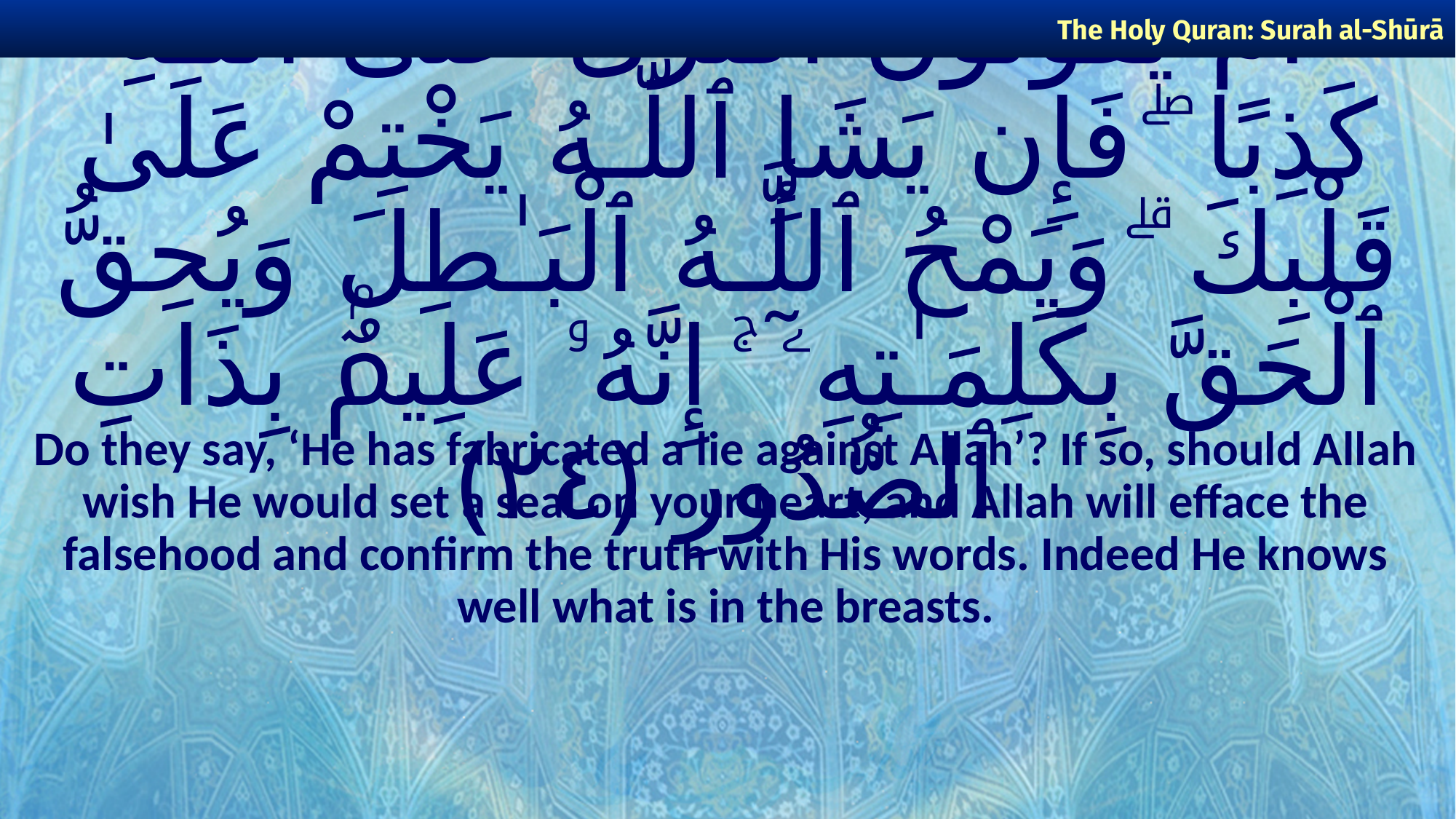

The Holy Quran: Surah al-Shūrā
# أَمْ يَقُولُونَ ٱفْتَرَىٰ عَلَى ٱللَّـهِ كَذِبًا ۖ فَإِن يَشَإِ ٱللَّـهُ يَخْتِمْ عَلَىٰ قَلْبِكَ ۗ وَيَمْحُ ٱللَّـهُ ٱلْبَـٰطِلَ وَيُحِقُّ ٱلْحَقَّ بِكَلِمَـٰتِهِۦٓ ۚ إِنَّهُۥ عَلِيمٌۢ بِذَاتِ ٱلصُّدُورِ ﴿٢٤﴾
Do they say, ‘He has fabricated a lie against Allah’? If so, should Allah wish He would set a seal on your heart, and Allah will efface the falsehood and confirm the truth with His words. Indeed He knows well what is in the breasts.